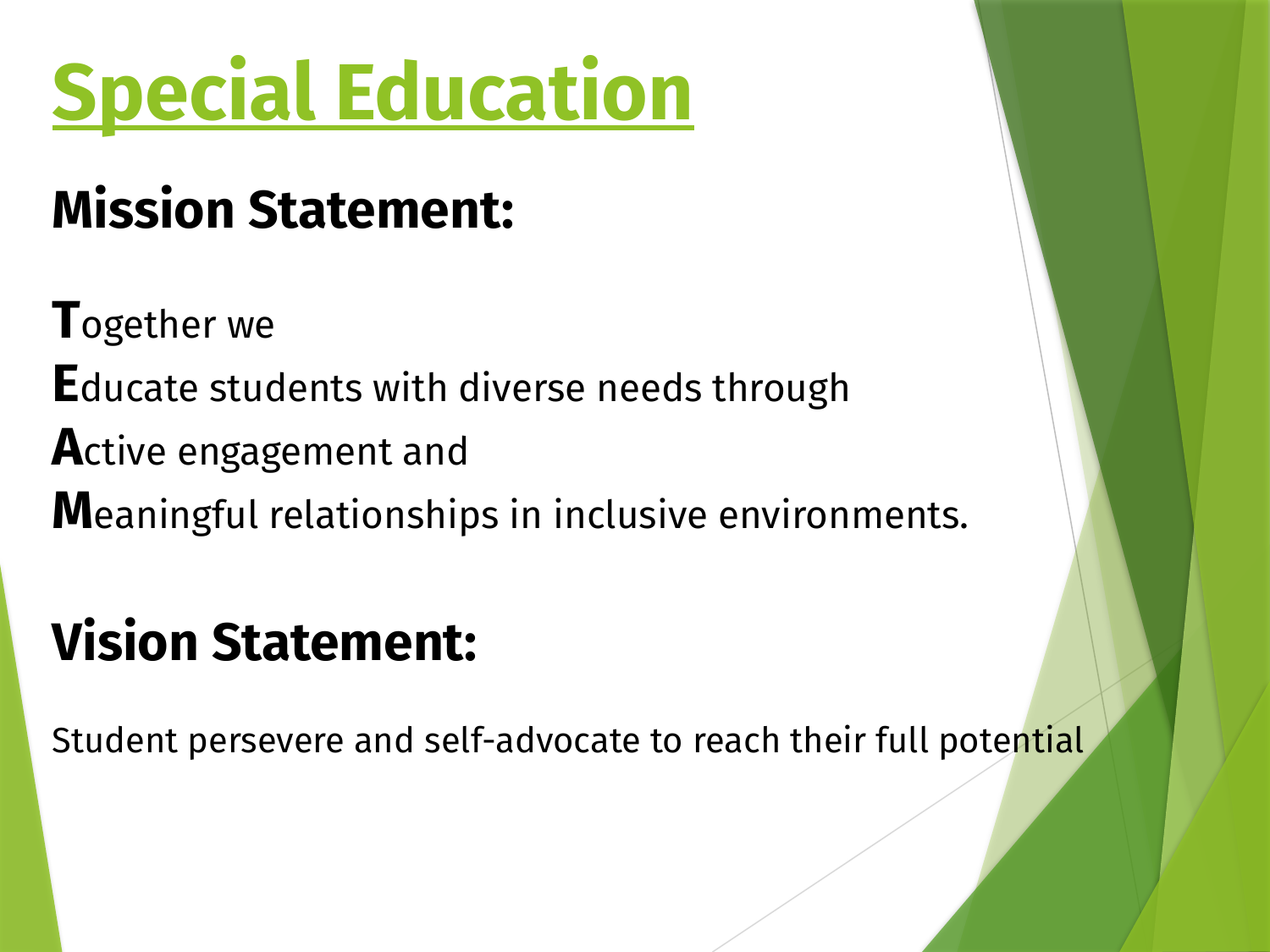

# Special Education
Mission Statement:

Together we
Educate students with diverse needs through
Active engagement and
Meaningful relationships in inclusive environments.
Vision Statement:

Student persevere and self-advocate to reach their full potential